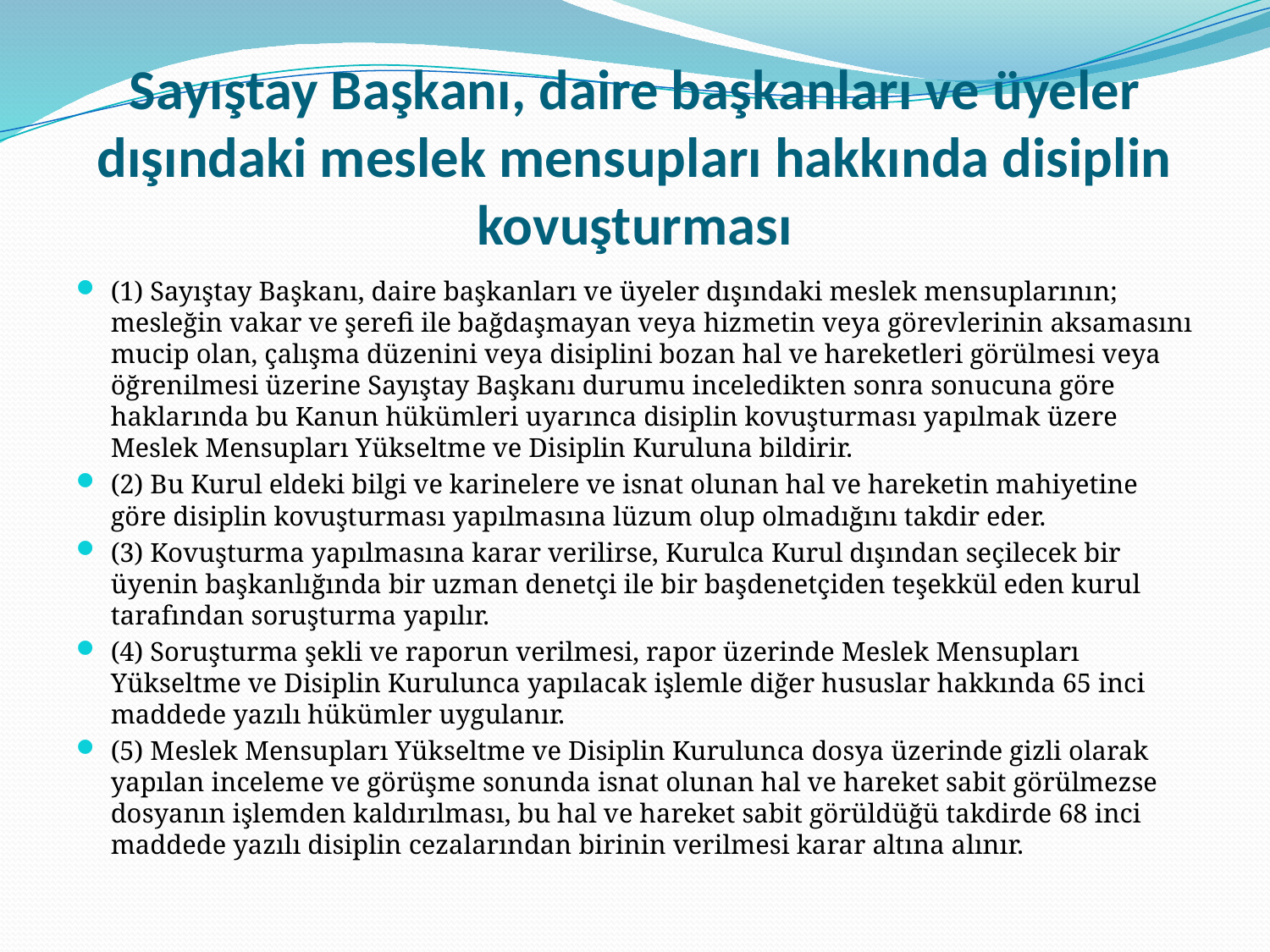

# Sayıştay Başkanı, daire başkanları ve üyeler dışındaki meslek mensupları hakkında disiplin kovuşturması
(1) Sayıştay Başkanı, daire başkanları ve üyeler dışındaki meslek mensuplarının; mesleğin vakar ve şerefi ile bağdaşmayan veya hizmetin veya görevlerinin aksamasını mucip olan, çalışma düzenini veya disiplini bozan hal ve hareketleri görülmesi veya öğrenilmesi üzerine Sayıştay Başkanı durumu inceledikten sonra sonucuna göre haklarında bu Kanun hükümleri uyarınca disiplin kovuşturması yapılmak üzere Meslek Mensupları Yükseltme ve Disiplin Kuruluna bildirir.
(2) Bu Kurul eldeki bilgi ve karinelere ve isnat olunan hal ve hareketin mahiyetine göre disiplin kovuşturması yapılmasına lüzum olup olmadığını takdir eder.
(3) Kovuşturma yapılmasına karar verilirse, Kurulca Kurul dışından seçilecek bir üyenin başkanlığında bir uzman denetçi ile bir başdenetçiden teşekkül eden kurul tarafından soruşturma yapılır.
(4) Soruşturma şekli ve raporun verilmesi, rapor üzerinde Meslek Mensupları Yükseltme ve Disiplin Kurulunca yapılacak işlemle diğer hususlar hakkında 65 inci maddede yazılı hükümler uygulanır.
(5) Meslek Mensupları Yükseltme ve Disiplin Kurulunca dosya üzerinde gizli olarak yapılan inceleme ve görüşme sonunda isnat olunan hal ve hareket sabit görülmezse dosyanın işlemden kaldırılması, bu hal ve hareket sabit görüldüğü takdirde 68 inci maddede yazılı disiplin cezalarından birinin verilmesi karar altına alınır.